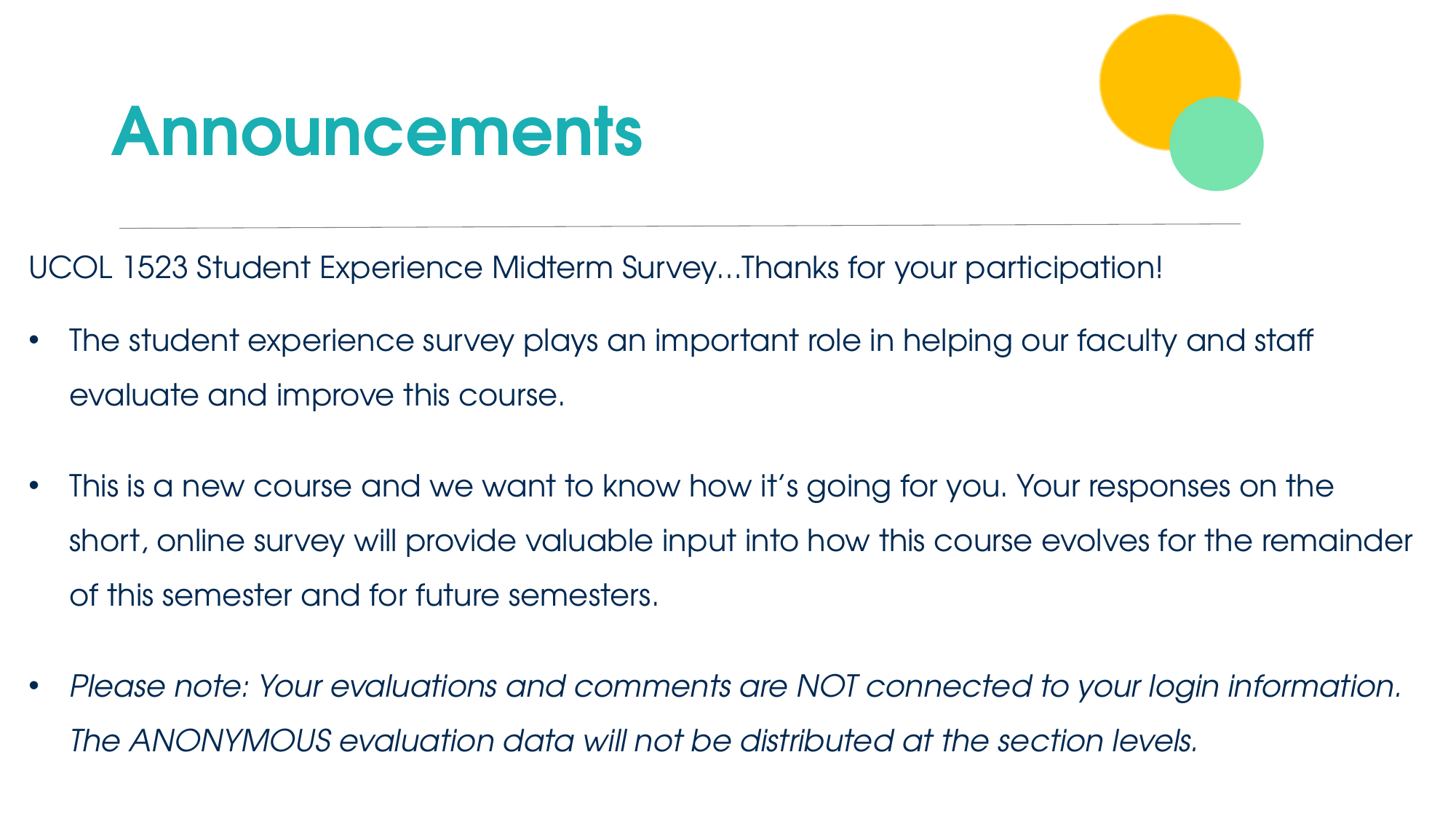

# Announcements

UCOL 1523 Student Experience Midterm Survey…Thanks for your participation!
The student experience survey plays an important role in helping our faculty and staff evaluate and improve this course.
This is a new course and we want to know how it’s going for you. Your responses on the short, online survey will provide valuable input into how this course evolves for the remainder of this semester and for future semesters.
Please note: Your evaluations and comments are NOT connected to your login information. The ANONYMOUS evaluation data will not be distributed at the section levels.